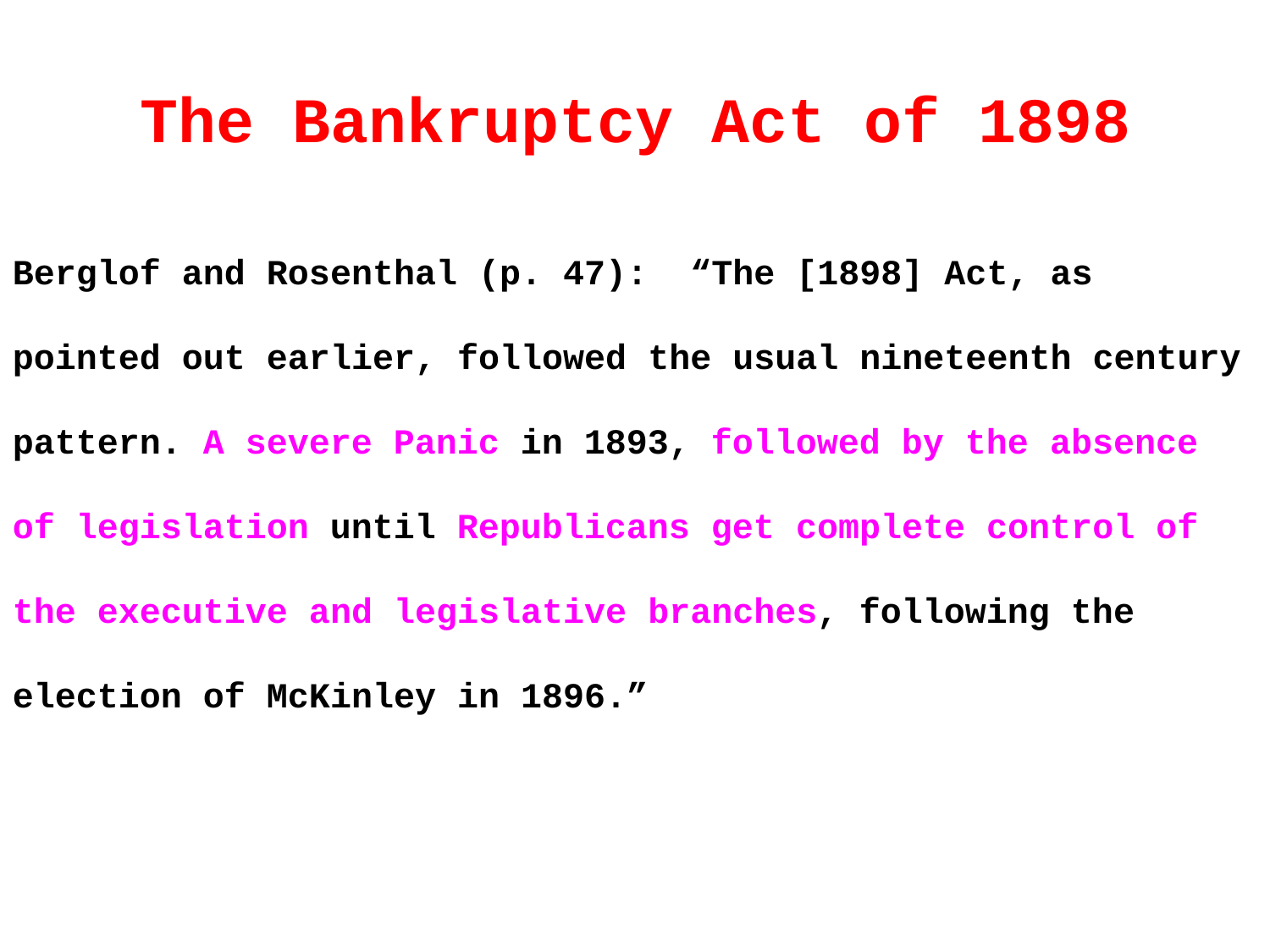

# The Bankruptcy Act of 1898
Berglof and Rosenthal (p. 47):  “The [1898] Act, as pointed out earlier, followed the usual nineteenth century pattern. A severe Panic in 1893, followed by the absence of legislation until Republicans get complete control of the executive and legislative branches, following the election of McKinley in 1896.”